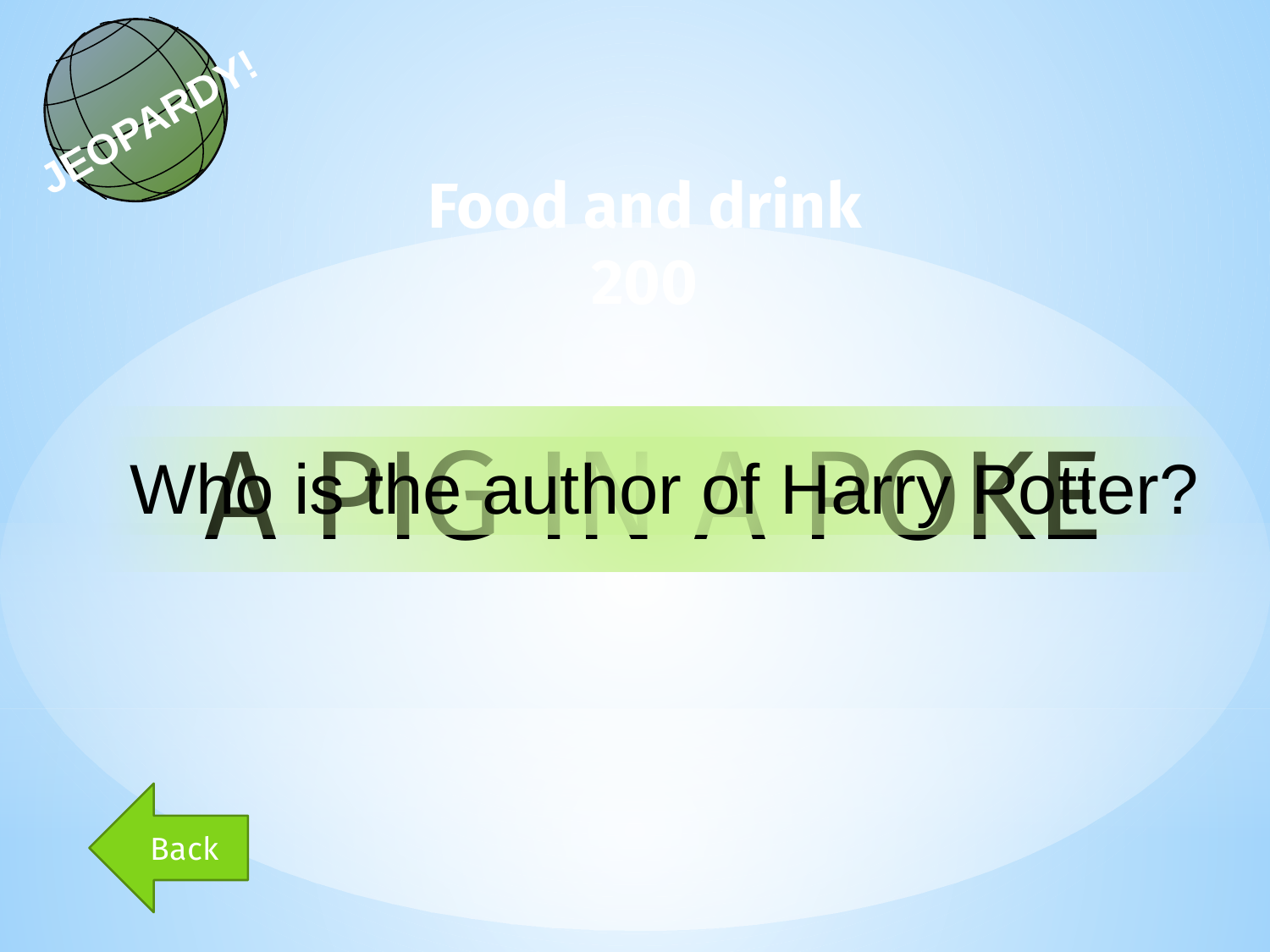

JEOPARDY!

Food and drink
200
A PIG IN A POKE
Who is the author of Harry Potter?
Back